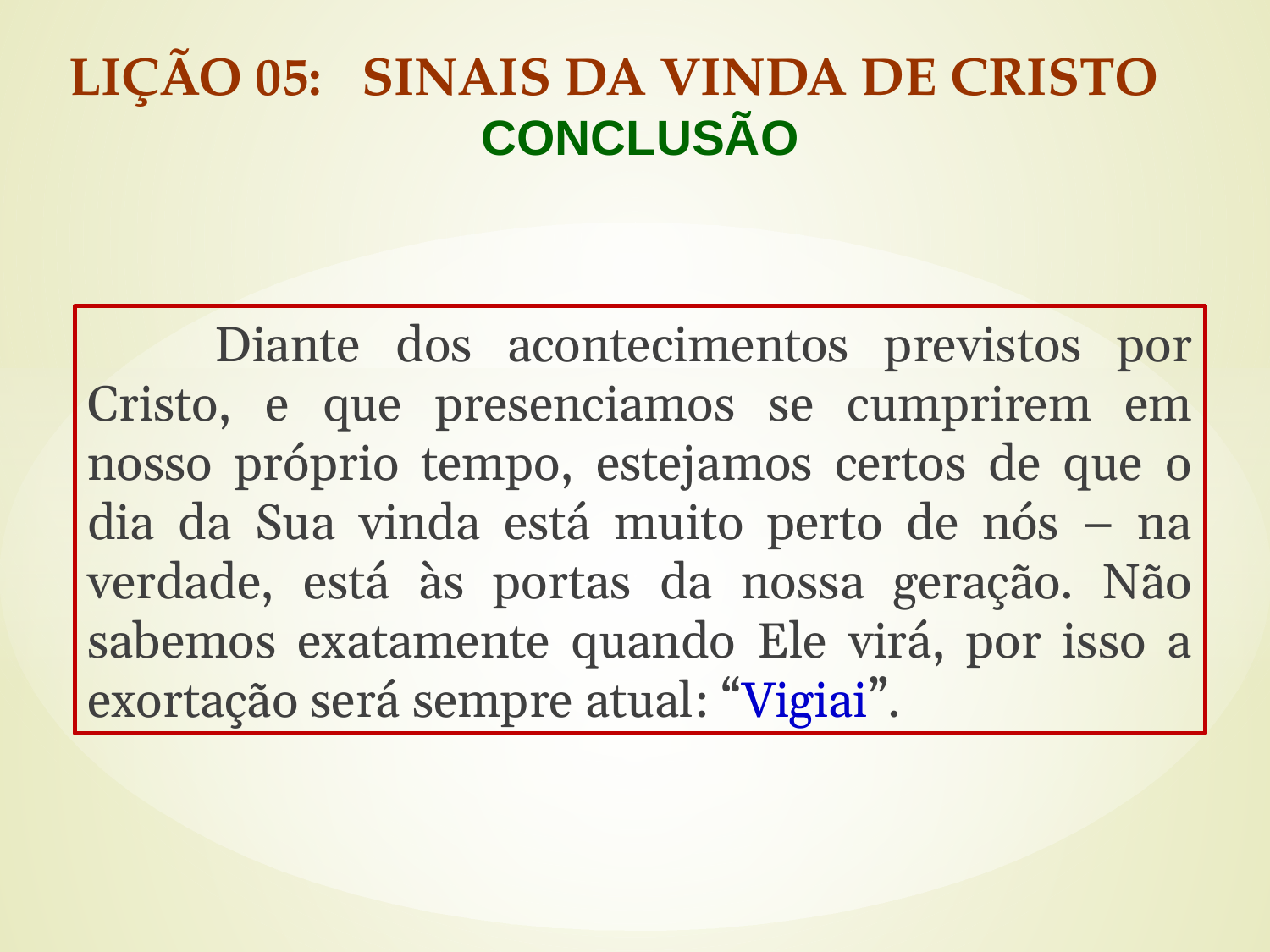

LIÇÃO 05:   SINAIS DA VINDA DE CRISTO	CONCLUSÃO
#
	Diante dos acontecimentos previstos por Cristo, e que presenciamos se cumprirem em nosso próprio tempo, estejamos certos de que o dia da Sua vinda está muito perto de nós – na verdade, está às portas da nossa geração. Não sabemos exatamente quando Ele virá, por isso a exortação será sempre atual: “Vigiai”.